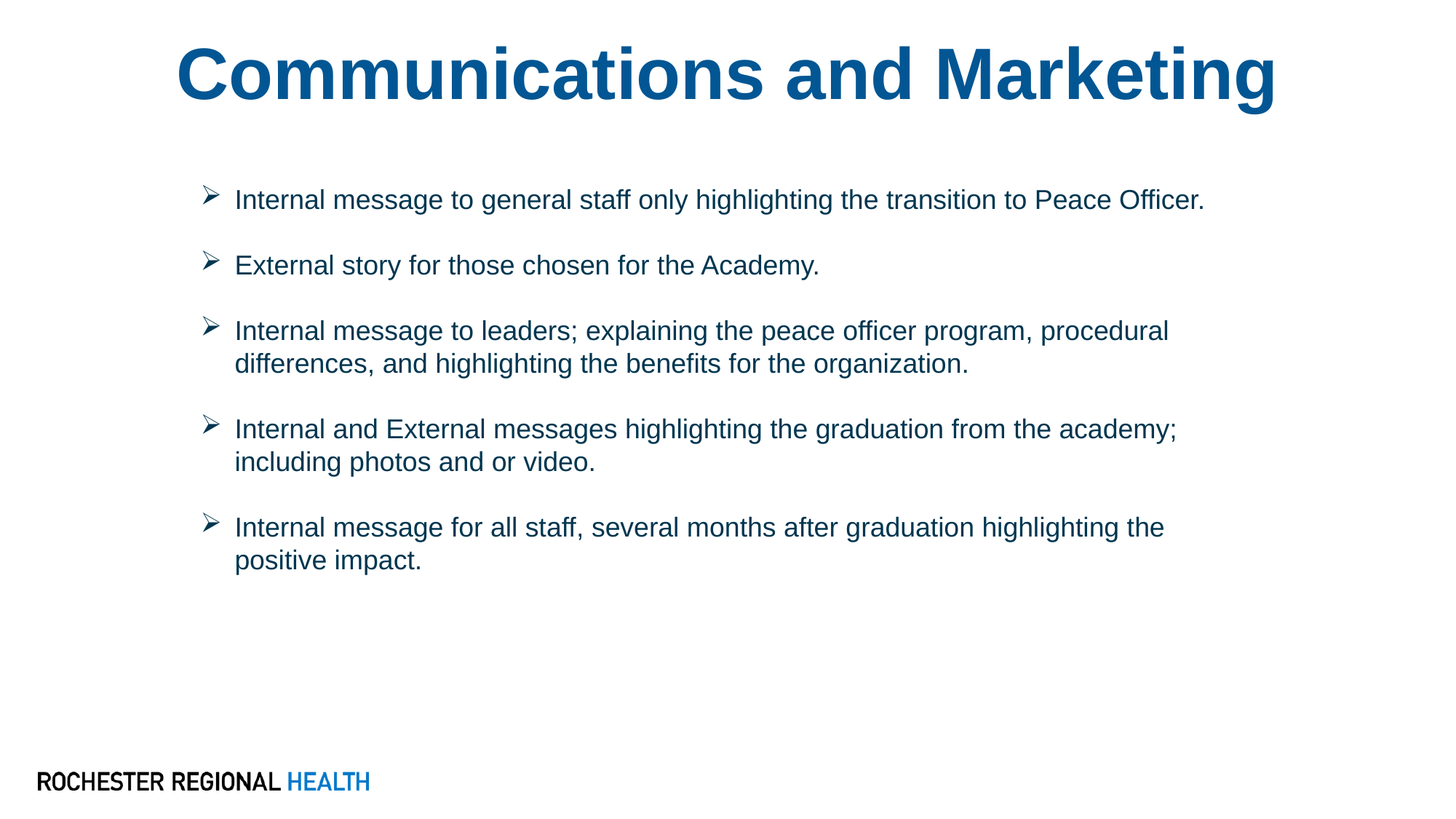

# Communications and Marketing
Internal message to general staff only highlighting the transition to Peace Officer.

External story for those chosen for the Academy.

Internal message to leaders; explaining the peace officer program, procedural differences, and highlighting the benefits for the organization.

Internal and External messages highlighting the graduation from the academy; including photos and or video.

Internal message for all staff, several months after graduation highlighting the positive impact.
13